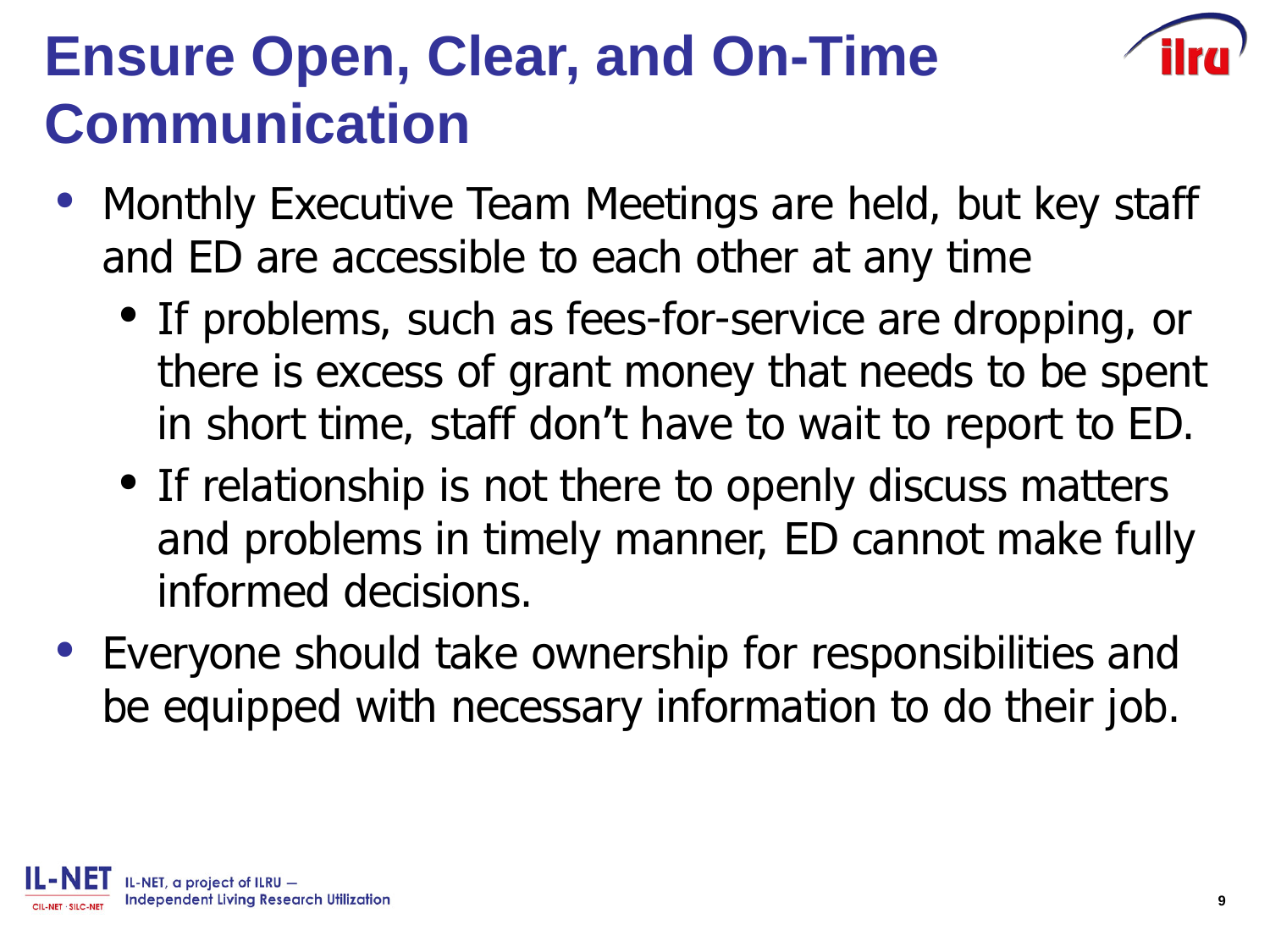

# Ensure Open, Clear, and On-Time Communication
Monthly Executive Team Meetings are held, but key staff and ED are accessible to each other at any time
If problems, such as fees-for-service are dropping, or there is excess of grant money that needs to be spent in short time, staff don’t have to wait to report to ED.
If relationship is not there to openly discuss matters and problems in timely manner, ED cannot make fully informed decisions.
Everyone should take ownership for responsibilities and be equipped with necessary information to do their job.